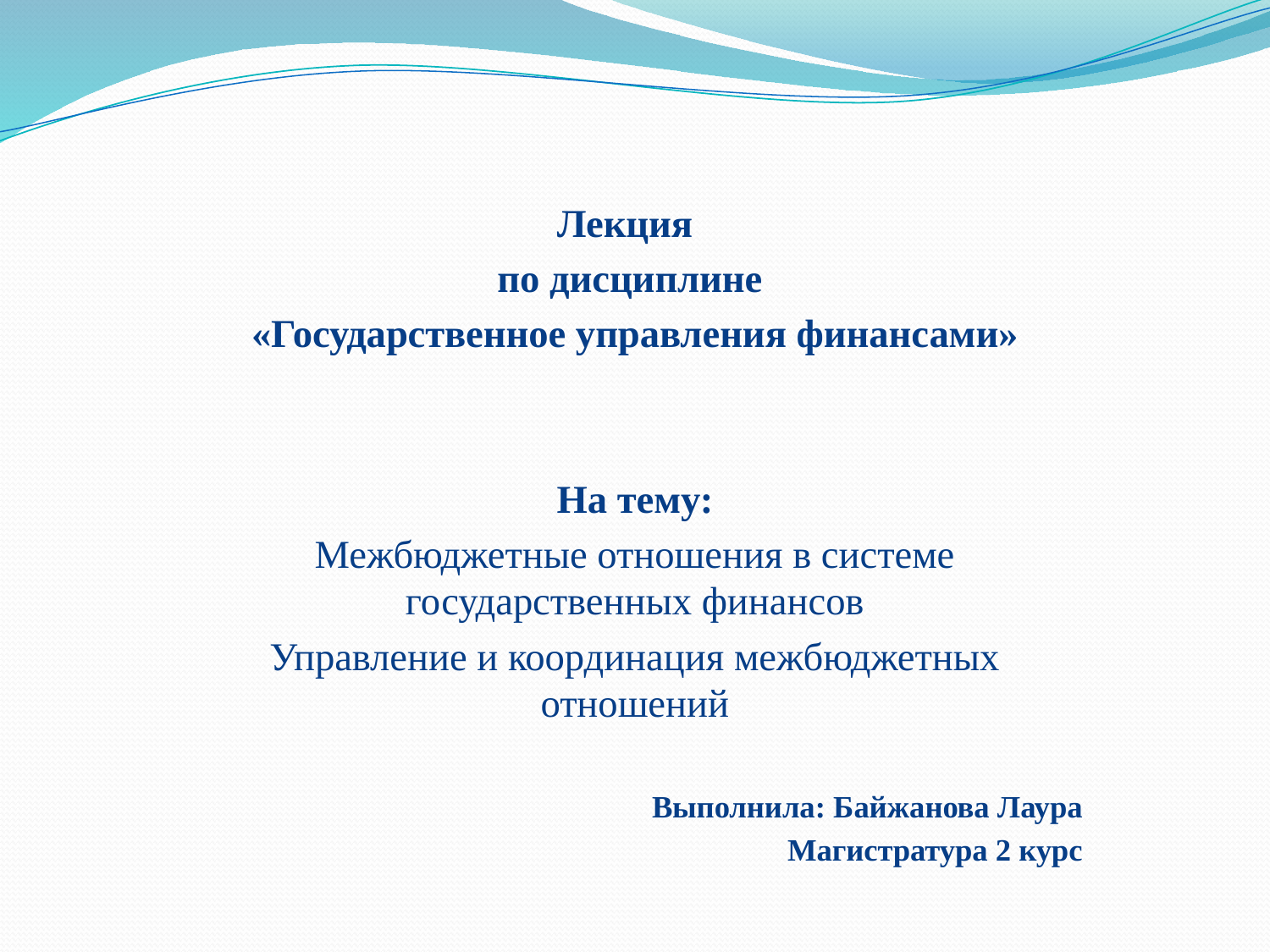

Лекция
по дисциплине
«Государственное управления финансами»

На тему:
Межбюджетные отношения в системе государственных финансов
Управление и координация межбюджетных отношений

Выполнила: Байжанова Лаура
Магистратура 2 курс